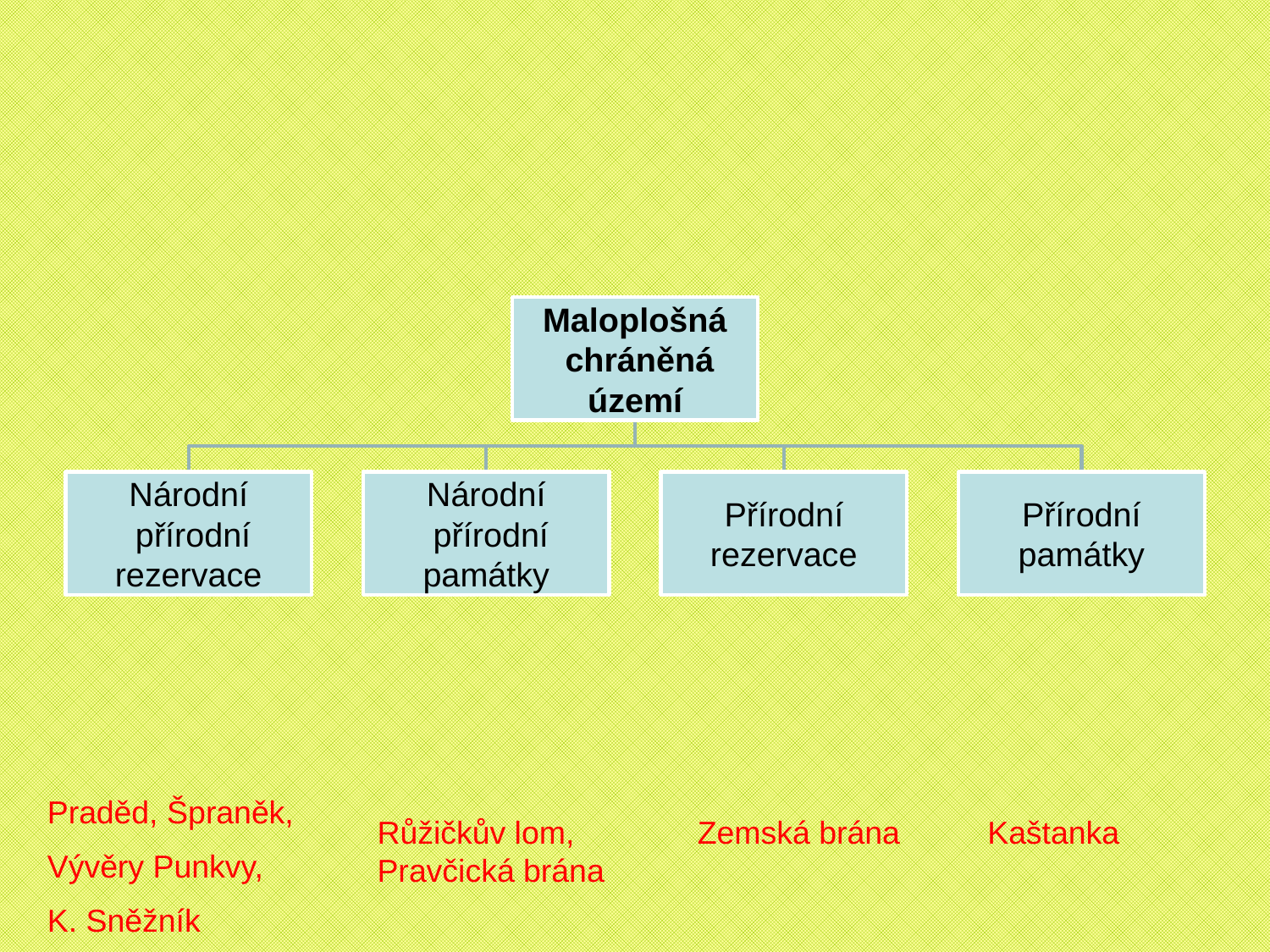

Maloplošná
 chráněná území
Národní
 přírodní rezervace
Národní
 přírodní památky
Přírodní rezervace
Přírodní památky
Praděd, Špraněk,
Vývěry Punkvy,
K. Sněžník

Růžičkův lom, Pravčická brána
Zemská brána
Kaštanka